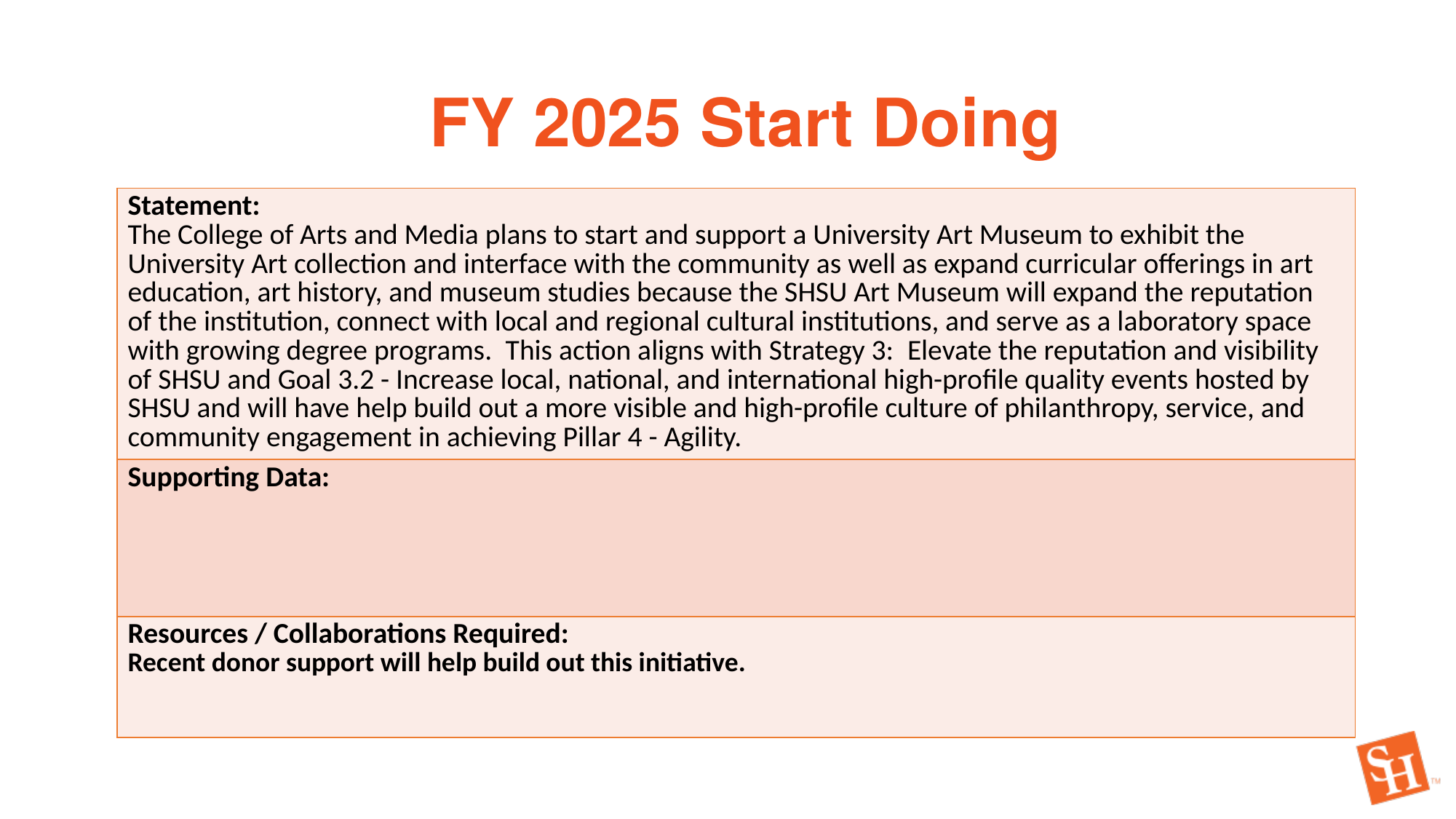

FY 2025 Start Doing
| Statement: The College of Arts and Media plans to start and support a University Art Museum to exhibit the University Art collection and interface with the community as well as expand curricular offerings in art education, art history, and museum studies because the SHSU Art Museum will expand the reputation of the institution, connect with local and regional cultural institutions, and serve as a laboratory space with growing degree programs.  This action aligns with Strategy 3:  Elevate the reputation and visibility of SHSU and Goal 3.2 - Increase local, national, and international high-profile quality events hosted by SHSU and will have help build out a more visible and high-profile culture of philanthropy, service, and community engagement in achieving Pillar 4 - Agility. |
| --- |
| Supporting Data: |
| Resources / Collaborations Required: Recent donor support will help build out this initiative. |